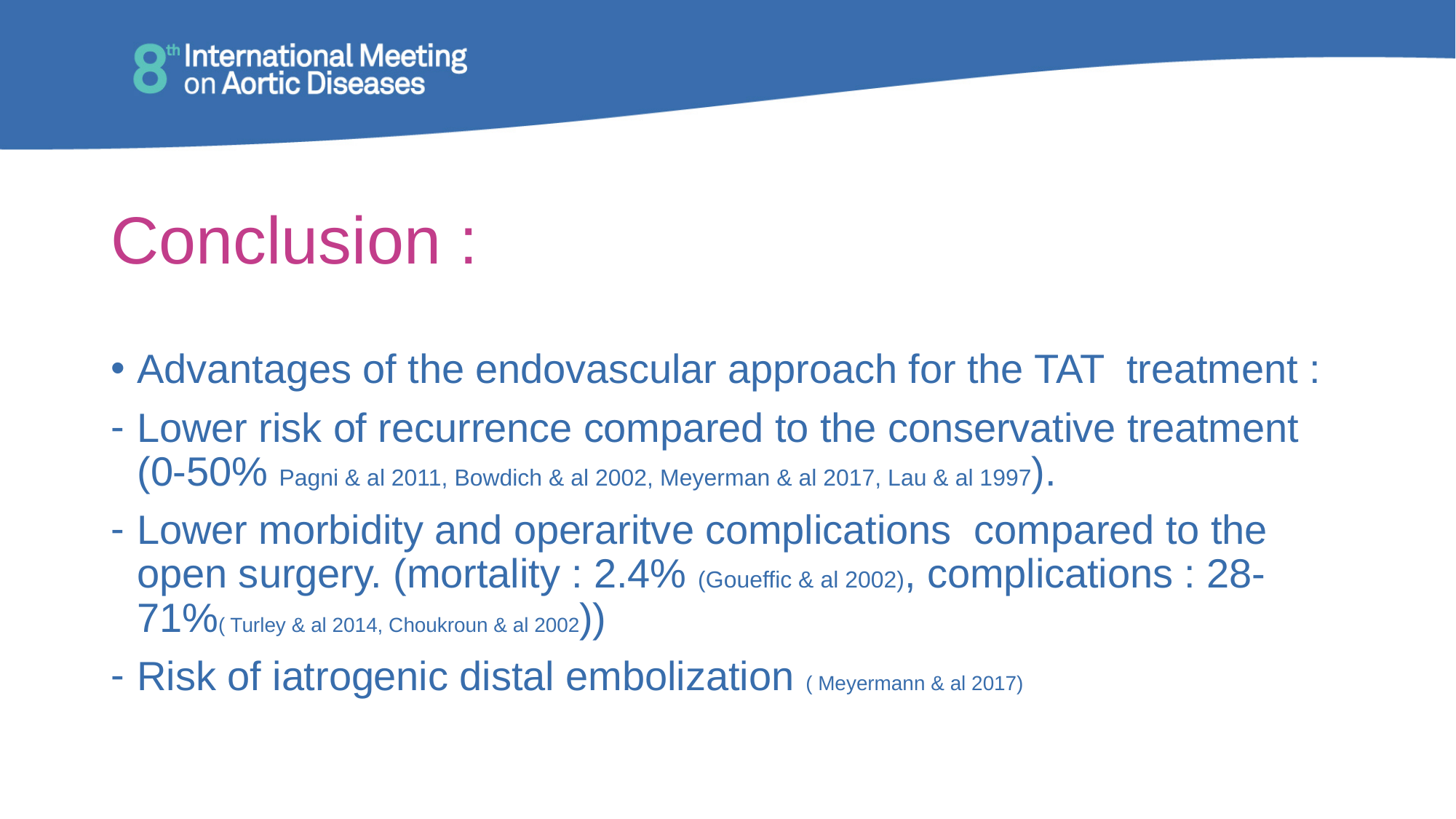

# Conclusion :
Advantages of the endovascular approach for the TAT  treatment :
Lower risk of recurrence compared to the conservative treatment (0-50% Pagni & al 2011, Bowdich & al 2002, Meyerman & al 2017, Lau & al 1997).
Lower morbidity and operaritve complications  compared to the open surgery. (mortality : 2.4% (Goueffic & al 2002), complications : 28-71%( Turley & al 2014, Choukroun & al 2002))
Risk of iatrogenic distal embolization ( Meyermann & al 2017)